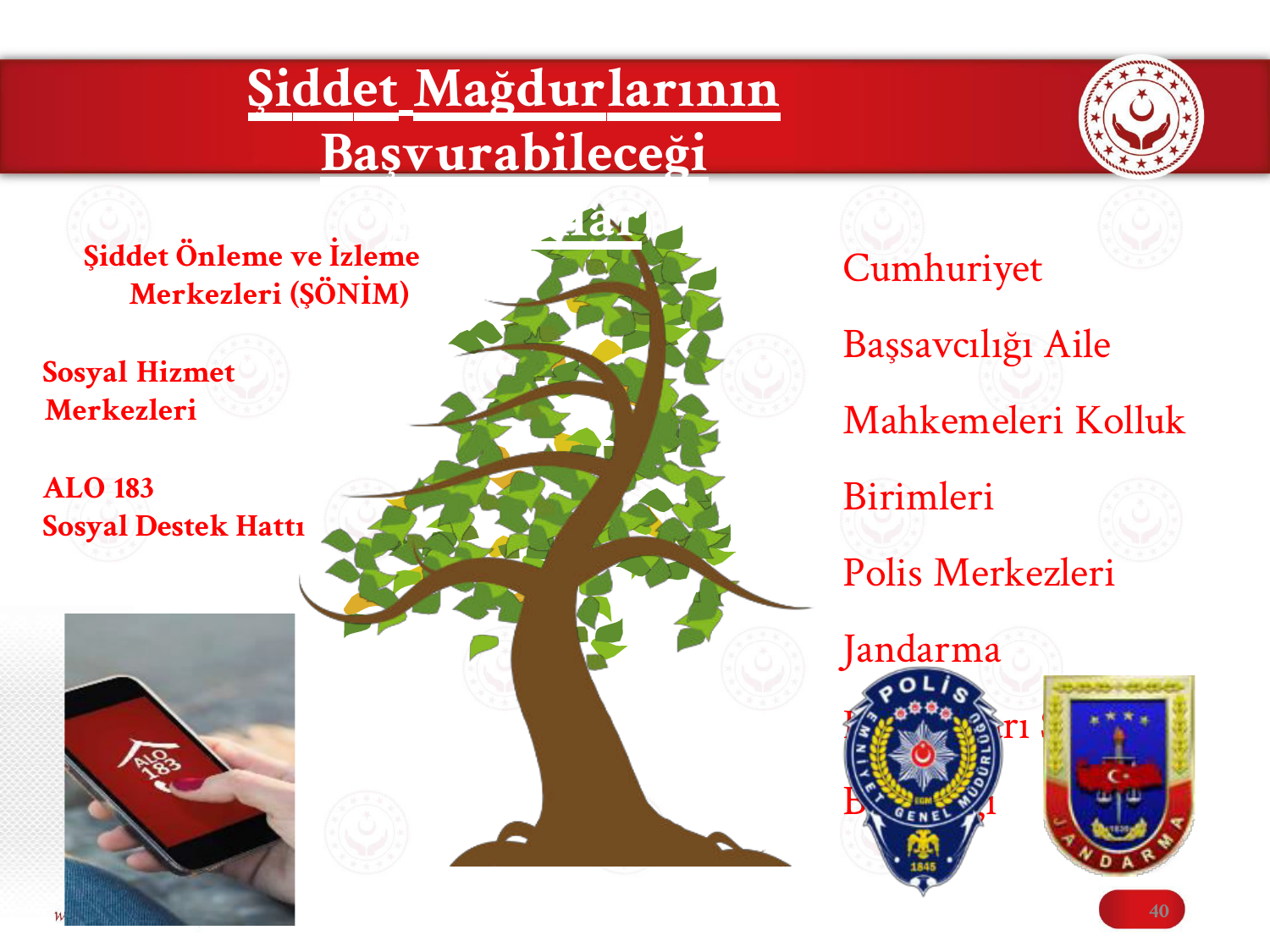

Şiddet Mağdurlarının
Başvurabileceği Kurumlar

Cumhuriyet Başsavcılığı Aile Mahkemeleri Kolluk Birimleri
Polis Merkezleri Jandarma Karakolları Sağlık Bakanlığı

Şiddet Önleme ve İzleme Merkezleri (ŞÖNİM)

Sosyal Hizmet Merkezleri

ALO 183
Sosyal Destek Hattı

40